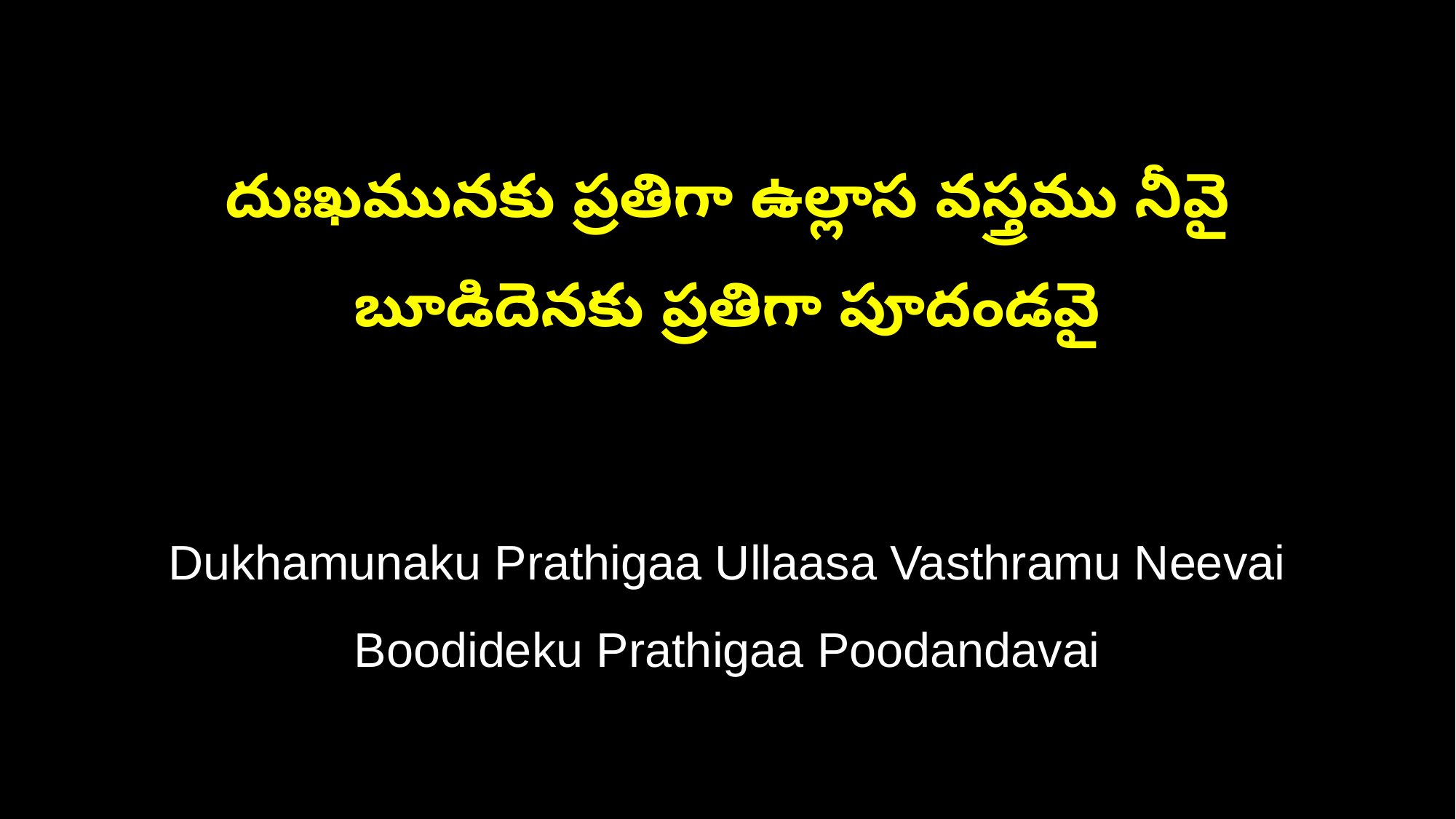

దుఃఖమునకు ప్రతిగా ఉల్లాస వస్త్రము నీవై
బూడిదెనకు ప్రతిగా పూదండవై
Dukhamunaku Prathigaa Ullaasa Vasthramu Neevai
Boodideku Prathigaa Poodandavai